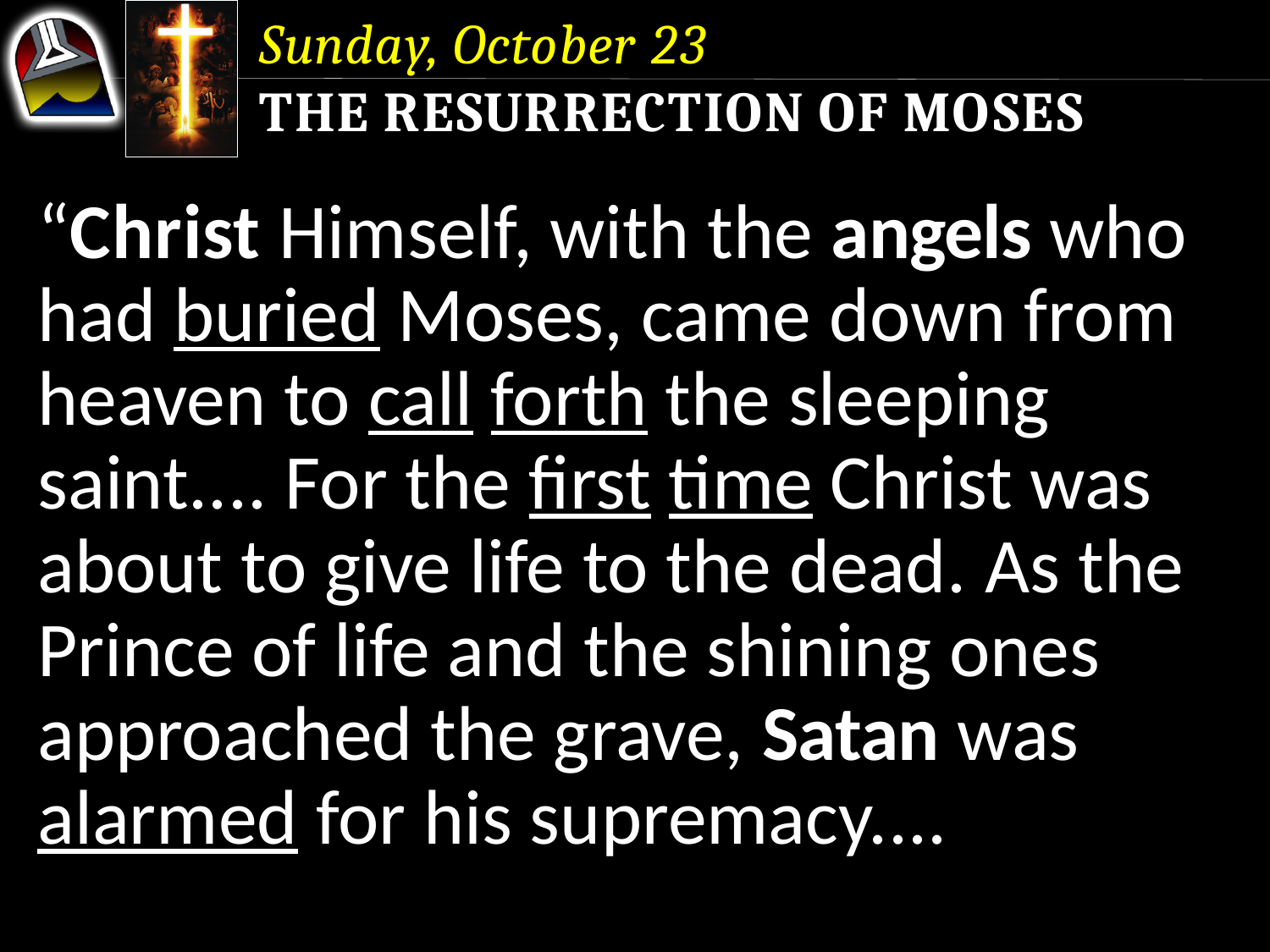

Sunday, October 23
The Resurrection of Moses
“Christ Himself, with the angels who had buried Moses, came down from heaven to call forth the sleeping saint.... For the first time Christ was about to give life to the dead. As the Prince of life and the shining ones approached the grave, Satan was alarmed for his supremacy....
“Christ Himself, with the angels who had buried Moses, came down from heaven to call forth the sleeping saint.... For the first time Christ was about to give life to the dead. As the Prince of life and the shining ones approached the grave,
“Christ Himself, with the angels who had buried Moses, came down from heaven to call forth the sleeping saint.... For the first time Christ was about to give life to the dead.
“Christ Himself, with the angels who had buried Moses, came down from heaven to call forth the sleeping saint....